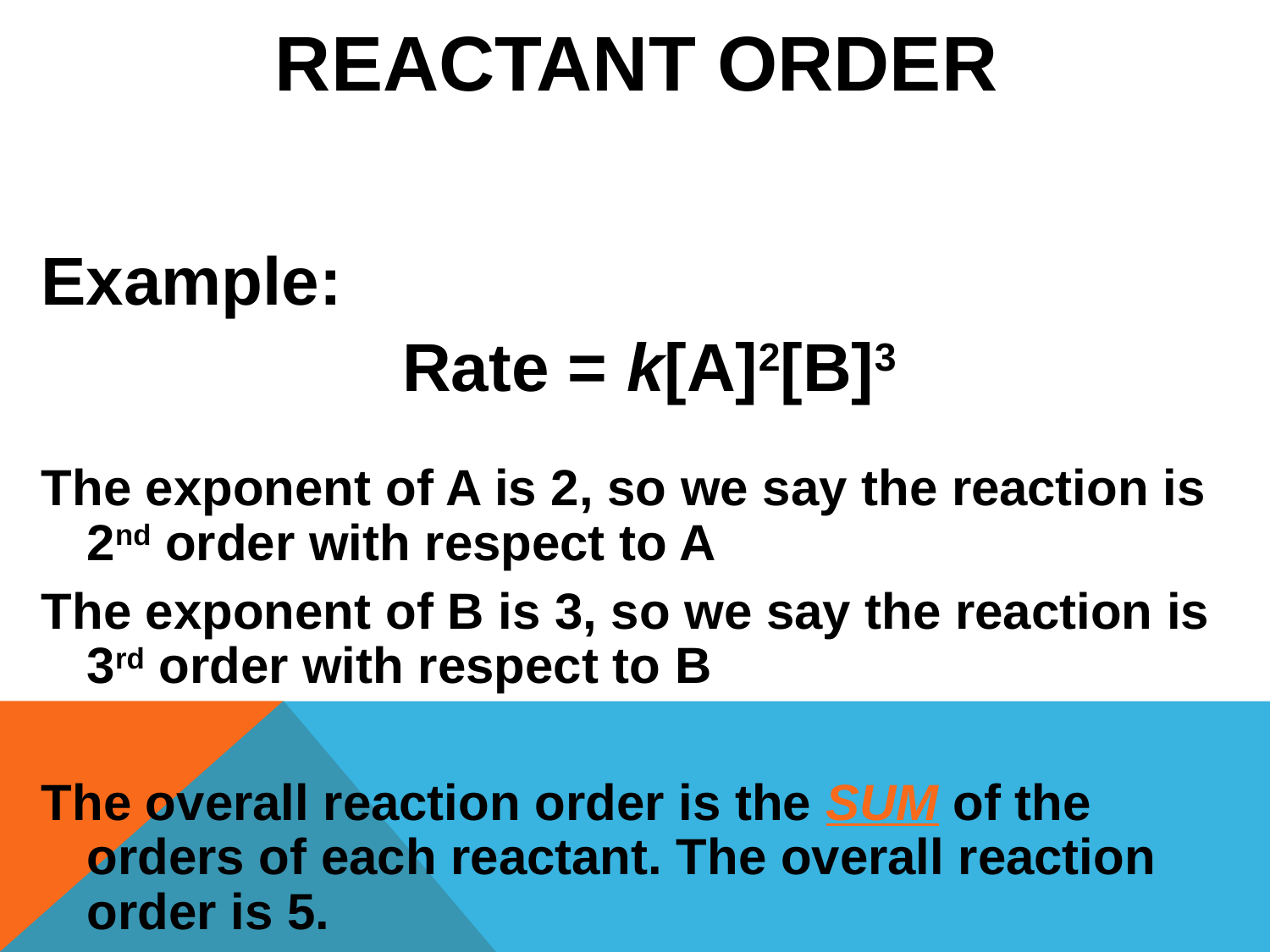

# Reactant order

Example:
Rate = k[A]2[B]3

The exponent of A is 2, so we say the reaction is 2nd order with respect to A
The exponent of B is 3, so we say the reaction is 3rd order with respect to B

The overall reaction order is the SUM of the orders of each reactant. The overall reaction order is 5.